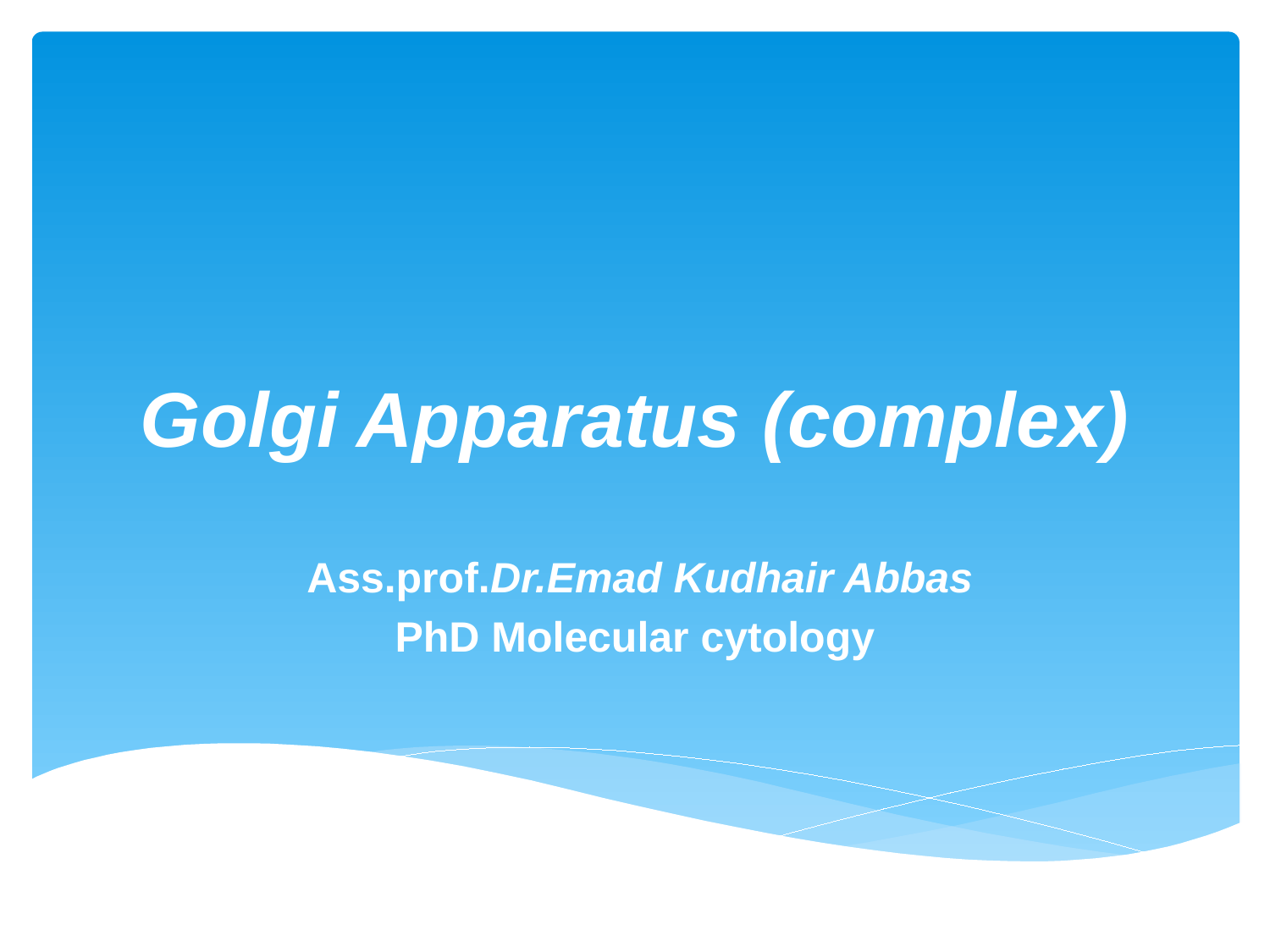

# Golgi Apparatus (complex)

 Ass.prof.Dr.Emad Kudhair Abbas
PhD Molecular cytology